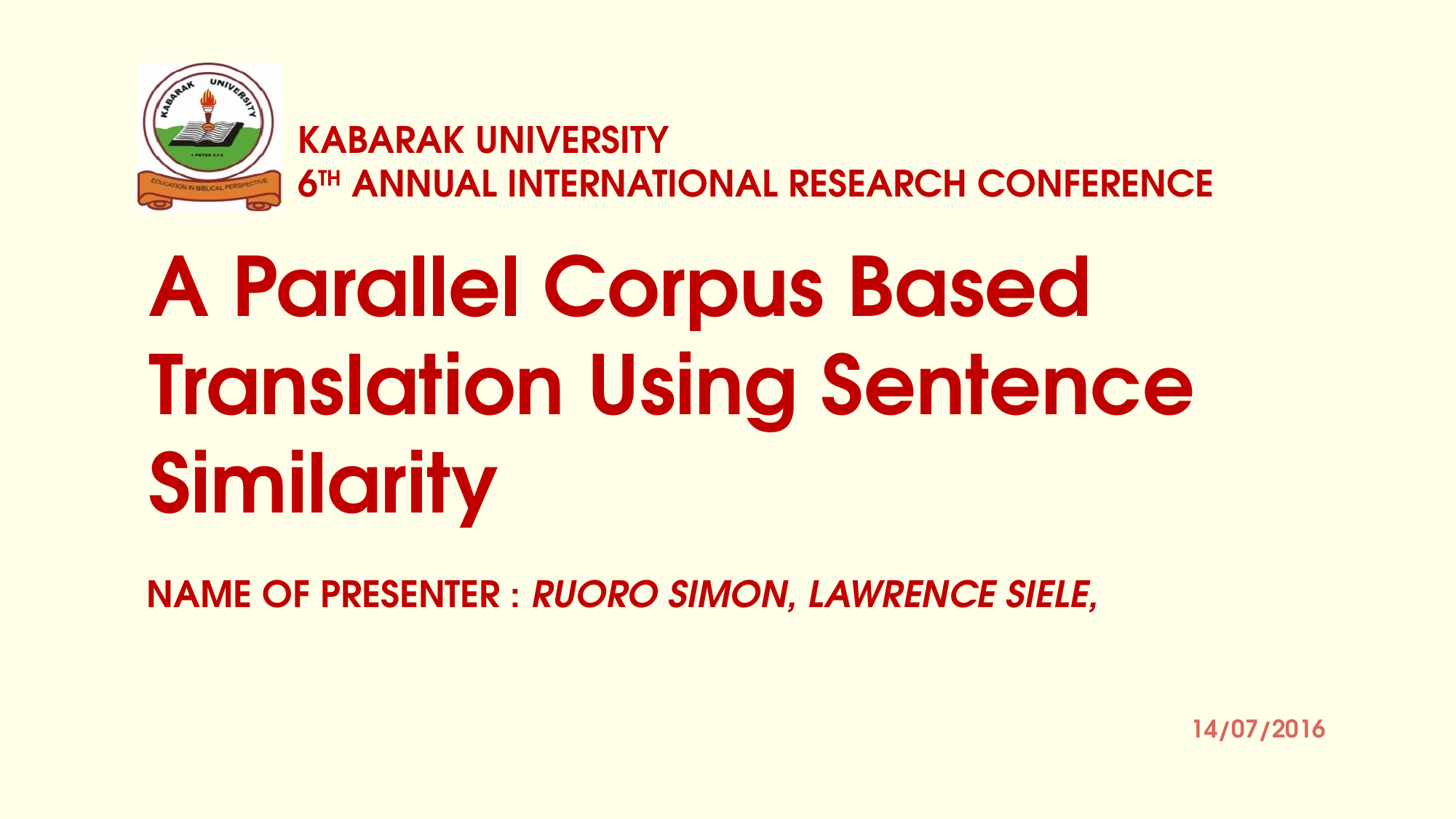

# A Parallel Corpus Based Translation Using Sentence Similarity
Name of presenter : Ruoro SIMON, Lawrence SIELE,

14/07/2016